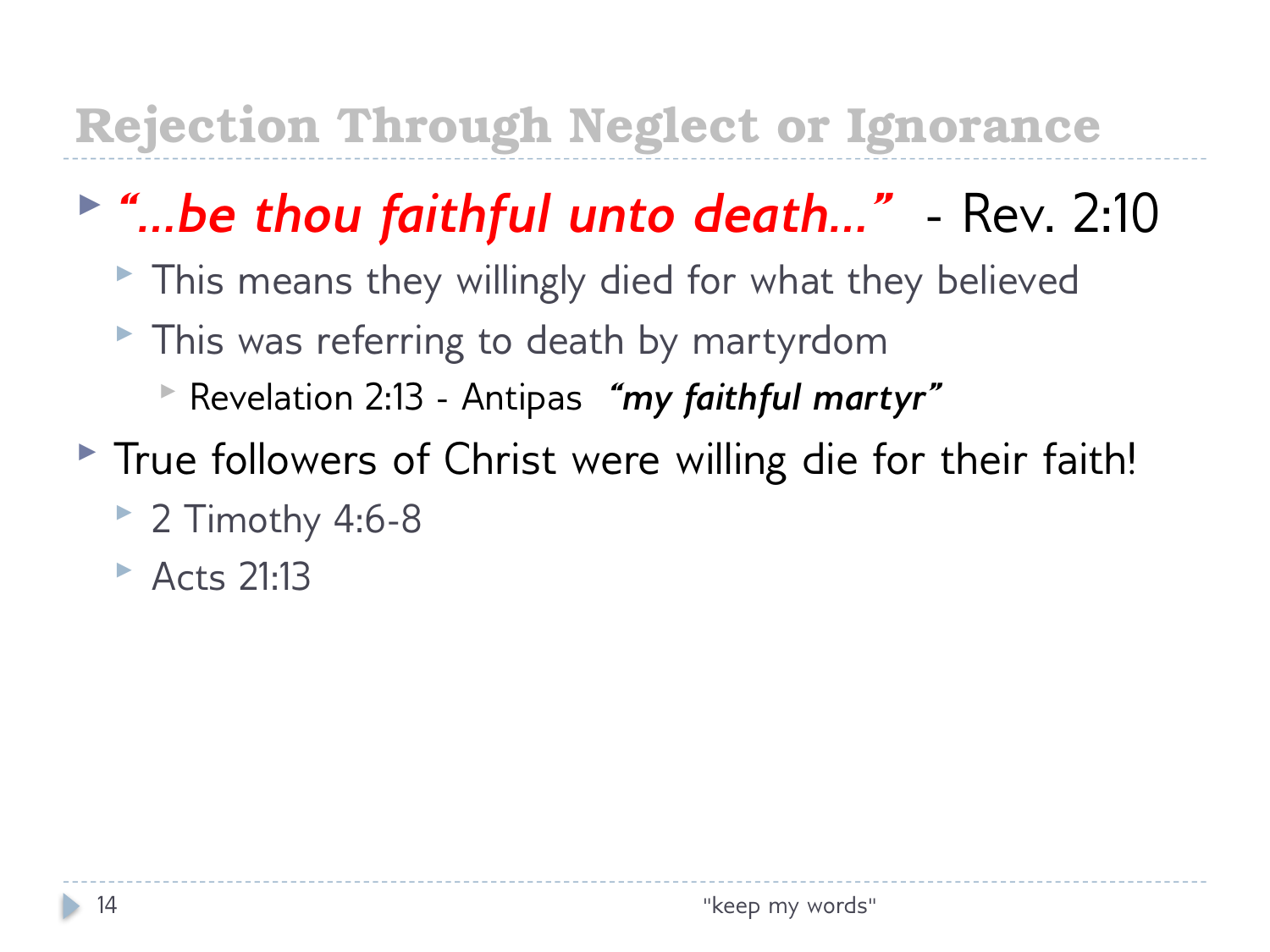

# Rejection Through Neglect or Ignorance
“…be thou faithful unto death…”  - Rev. 2:10
This means they willingly died for what they believed
This was referring to death by martyrdom
Revelation 2:13 - Antipas  “my faithful martyr”
True followers of Christ were willing die for their faith!
2 Timothy 4:6-8
Acts 21:13

14
"keep my words"